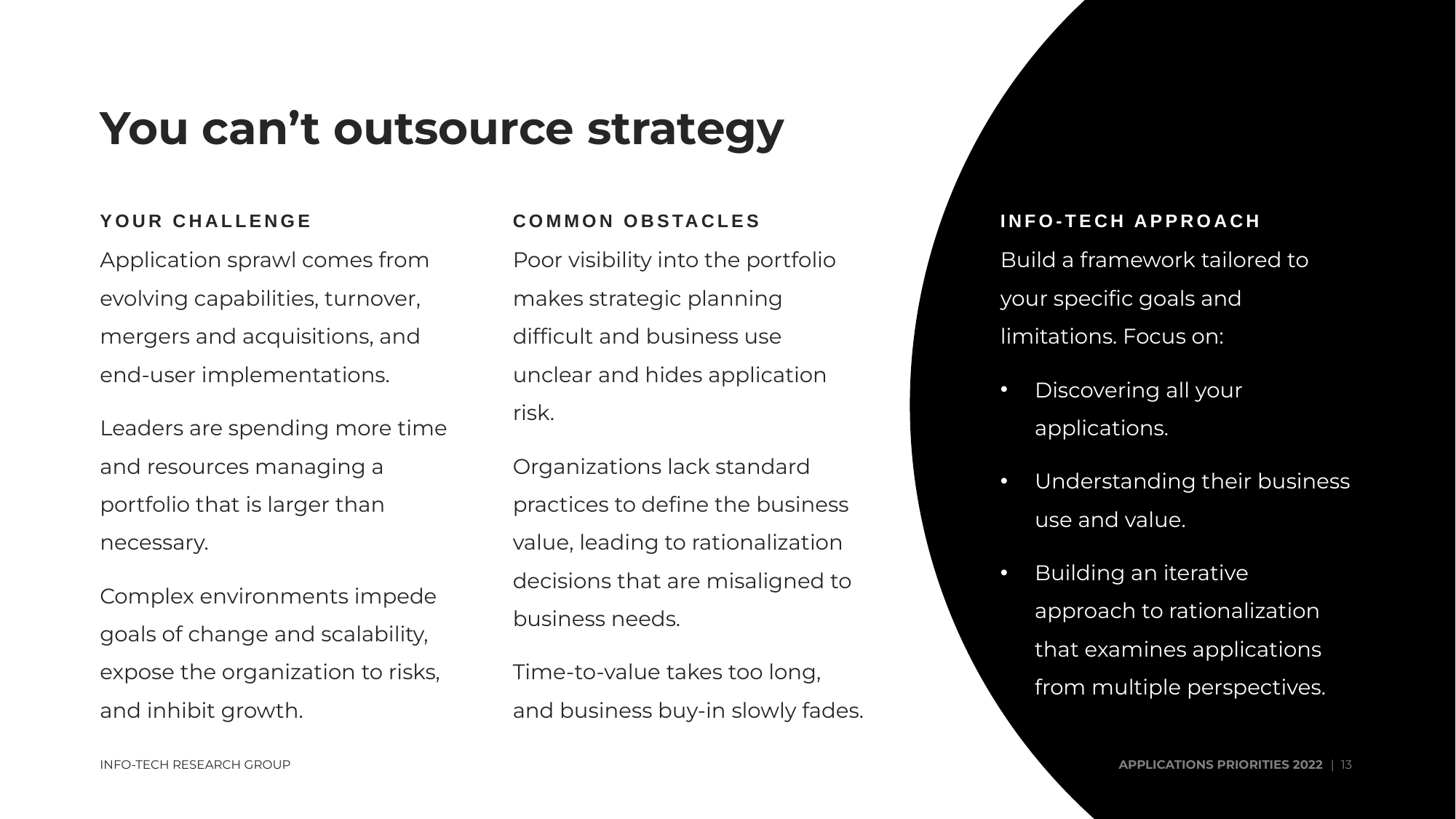

# You can’t outsource strategy
Your challenge
Common obstacles
Info-tech approach
Application sprawl comes from evolving capabilities, turnover, mergers and acquisitions, and end-user implementations.
Leaders are spending more time and resources managing a portfolio that is larger than necessary.
Complex environments impede goals of change and scalability, expose the organization to risks, and inhibit growth.
Poor visibility into the portfolio makes strategic planning difficult and business use unclear and hides application risk.
Organizations lack standard practices to define the business value, leading to rationalization decisions that are misaligned to business needs.
Time-to-value takes too long, and business buy-in slowly fades.
Build a framework tailored to your specific goals and limitations. Focus on:
Discovering all your applications.
Understanding their business use and value.
Building an iterative approach to rationalization that examines applications from multiple perspectives.